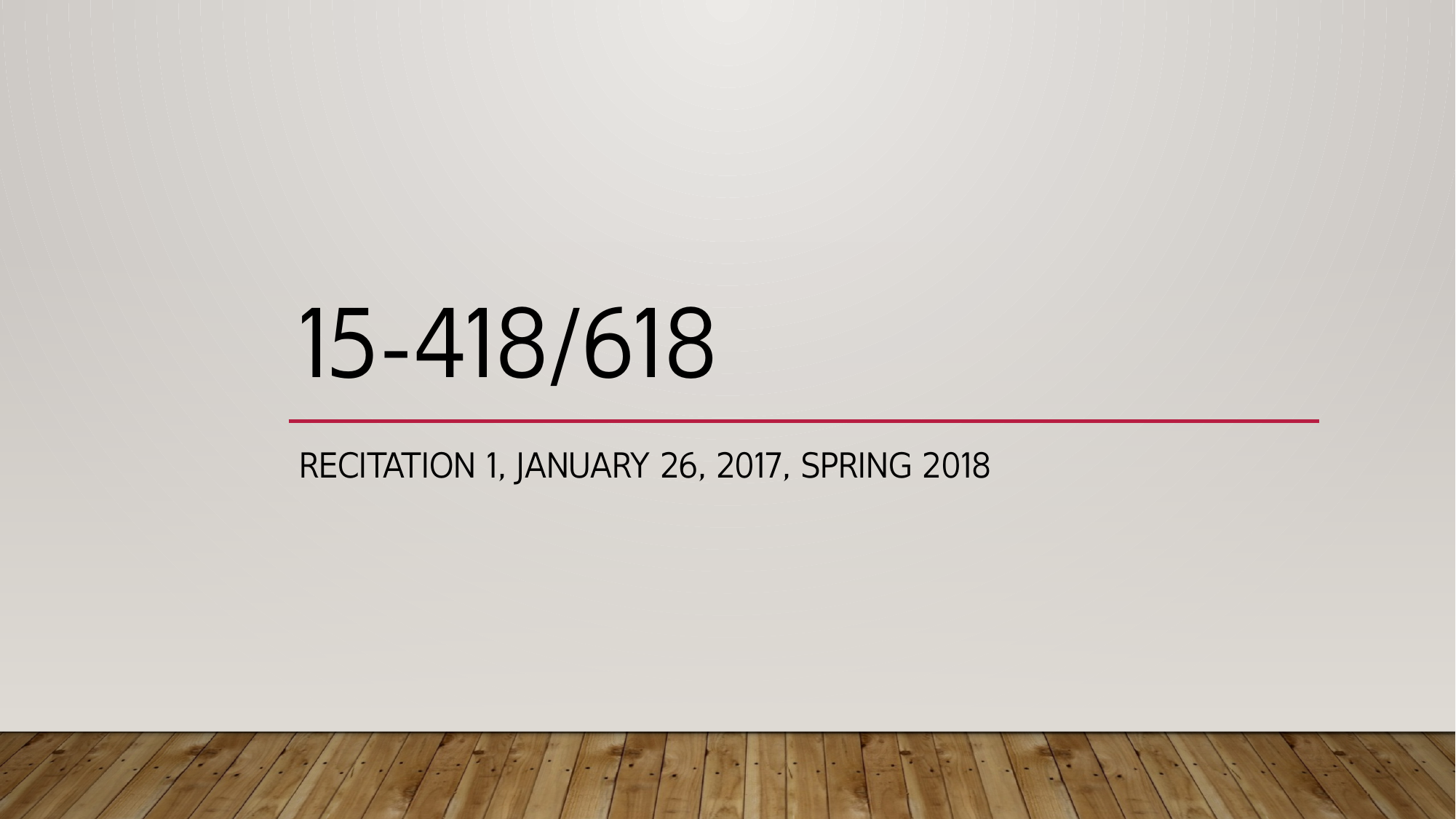

# 15-418/618
Recitation 1, JAnuary 26, 2017, Spring 2018